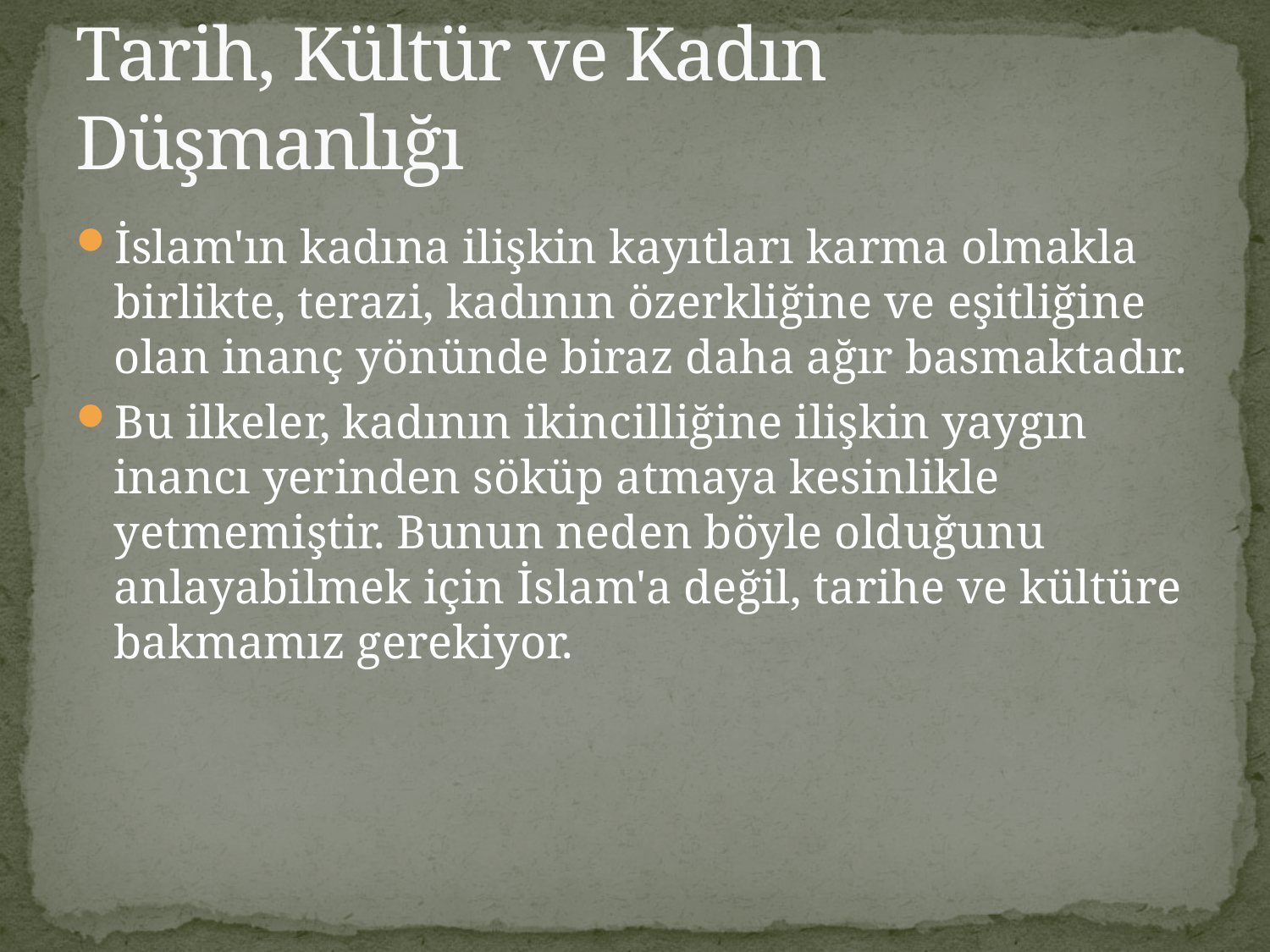

# Tarih, Kültür ve Kadın Düşmanlığı
İslam'ın kadına ilişkin kayıtları karma olmakla birlikte, terazi, kadının özerkliğine ve eşitliğine olan inanç yönünde biraz daha ağır basmaktadır.
Bu ilkeler, kadının ikincilliğine ilişkin yaygın inancı yerinden söküp atmaya kesinlikle yetmemiştir. Bunun neden böyle olduğunu anlayabilmek için İslam'a değil, tarihe ve kültüre bakmamız gerekiyor.